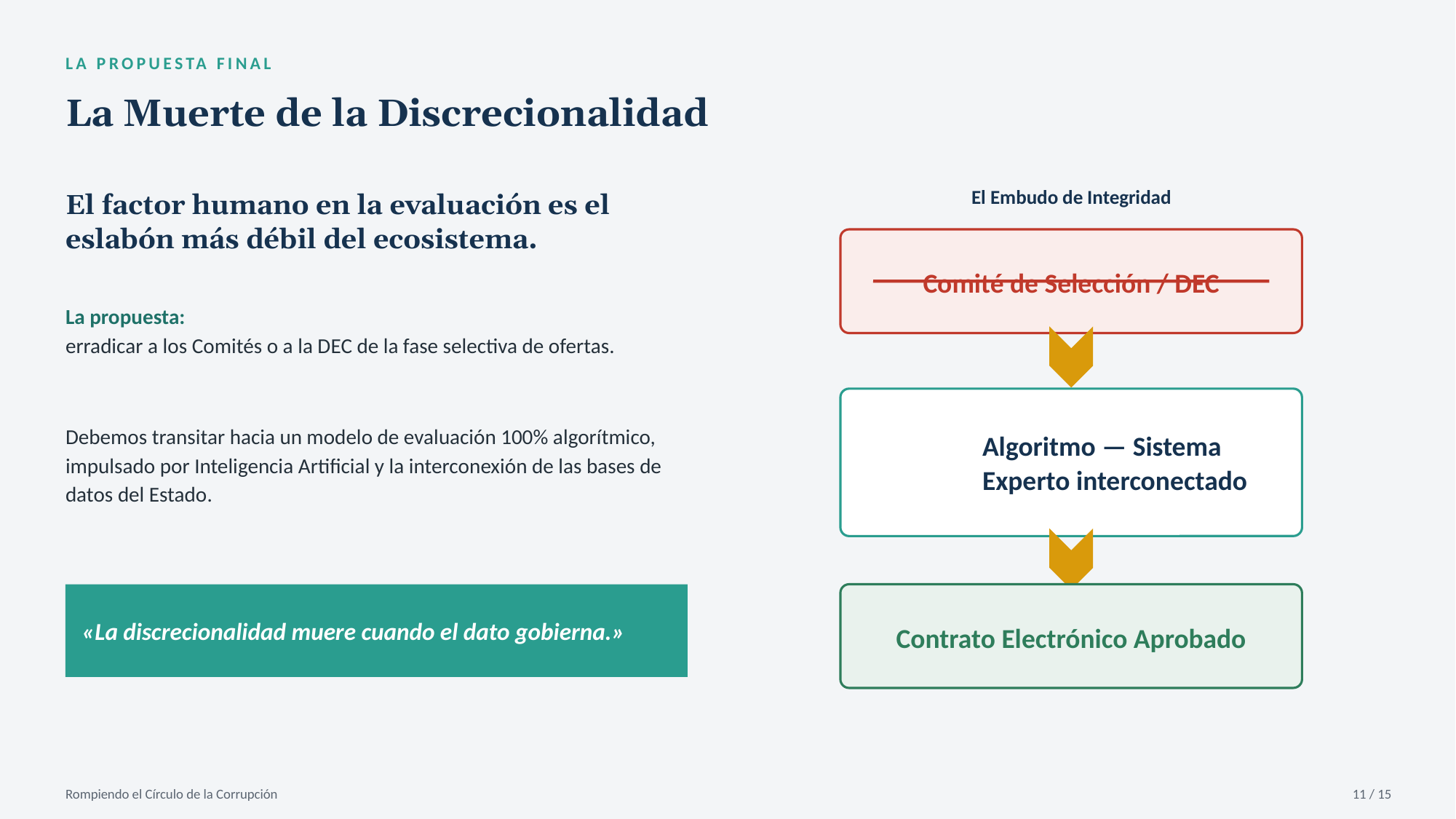

LA PROPUESTA FINAL
La Muerte de la Discrecionalidad
El Embudo de Integridad
El factor humano en la evaluación es el eslabón más débil del ecosistema.

Comité de Selección / DEC

La propuesta:
erradicar a los Comités o a la DEC de la fase selectiva de ofertas.

Algoritmo — Sistema Experto interconectado

Debemos transitar hacia un modelo de evaluación 100% algorítmico, impulsado por Inteligencia Artificial y la interconexión de las bases de datos del Estado.

«La discrecionalidad muere cuando el dato gobierna.»

Contrato Electrónico Aprobado
Rompiendo el Círculo de la Corrupción
11 / 15